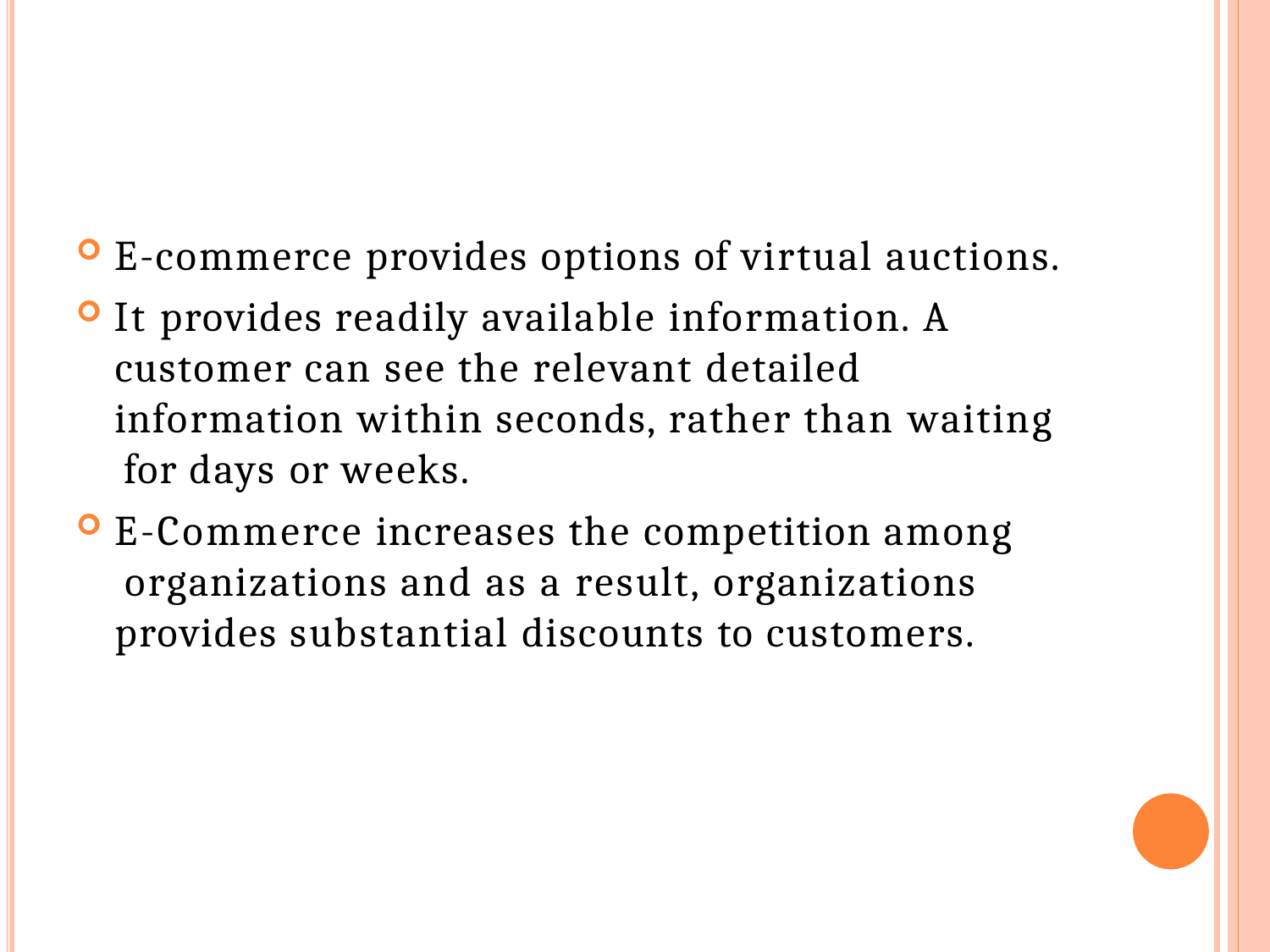

E-commerce provides options of virtual auctions.
It provides readily available information. A  customer can see the relevant detailed  information within seconds, rather than waiting  for days or weeks.
E-Commerce increases the competition among  organizations and as a result, organizations  provides substantial discounts to customers.